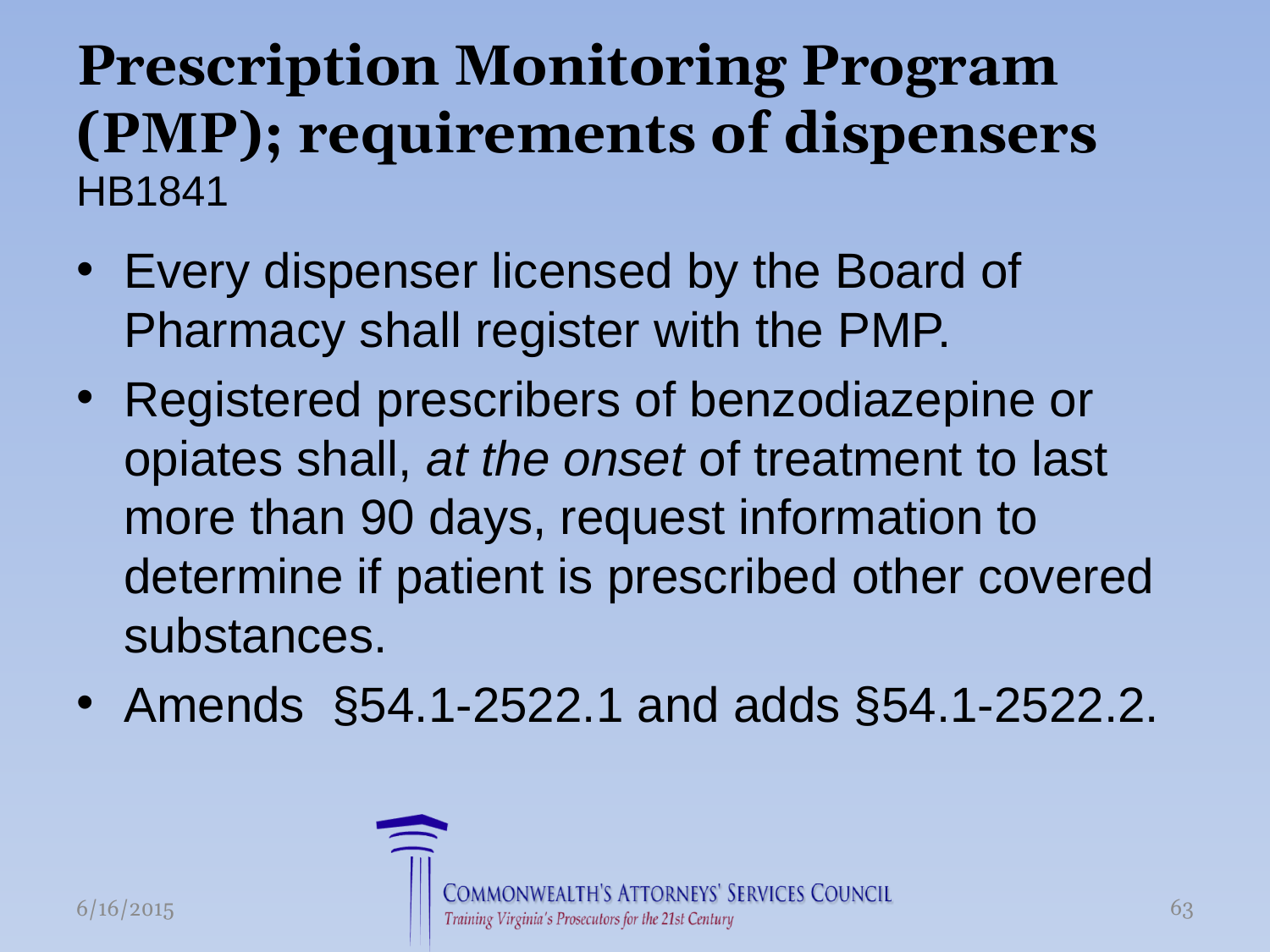

# Prescription Monitoring Program (PMP); requirements of dispensers HB1841
Every dispenser licensed by the Board of Pharmacy shall register with the PMP.
Registered prescribers of benzodiazepine or opiates shall, at the onset of treatment to last more than 90 days, request information to determine if patient is prescribed other covered substances.
Amends  §54.1-2522.1 and adds §54.1-2522.2.
6/16/2015
63